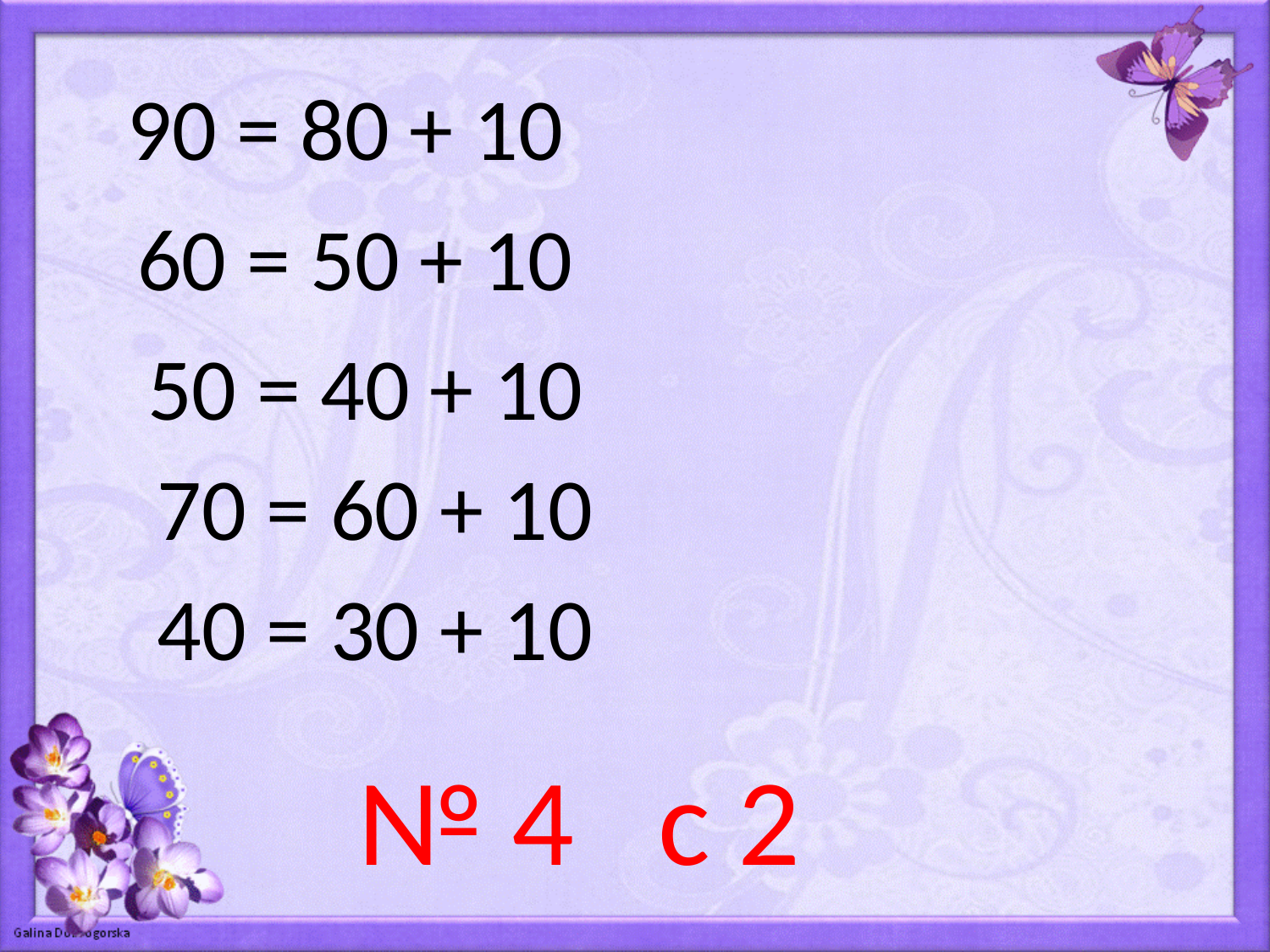

90 = 80 + 10
60 = 50 + 10
50 = 40 + 10
70 = 60 + 10
40 = 30 + 10
№ 4   с 2